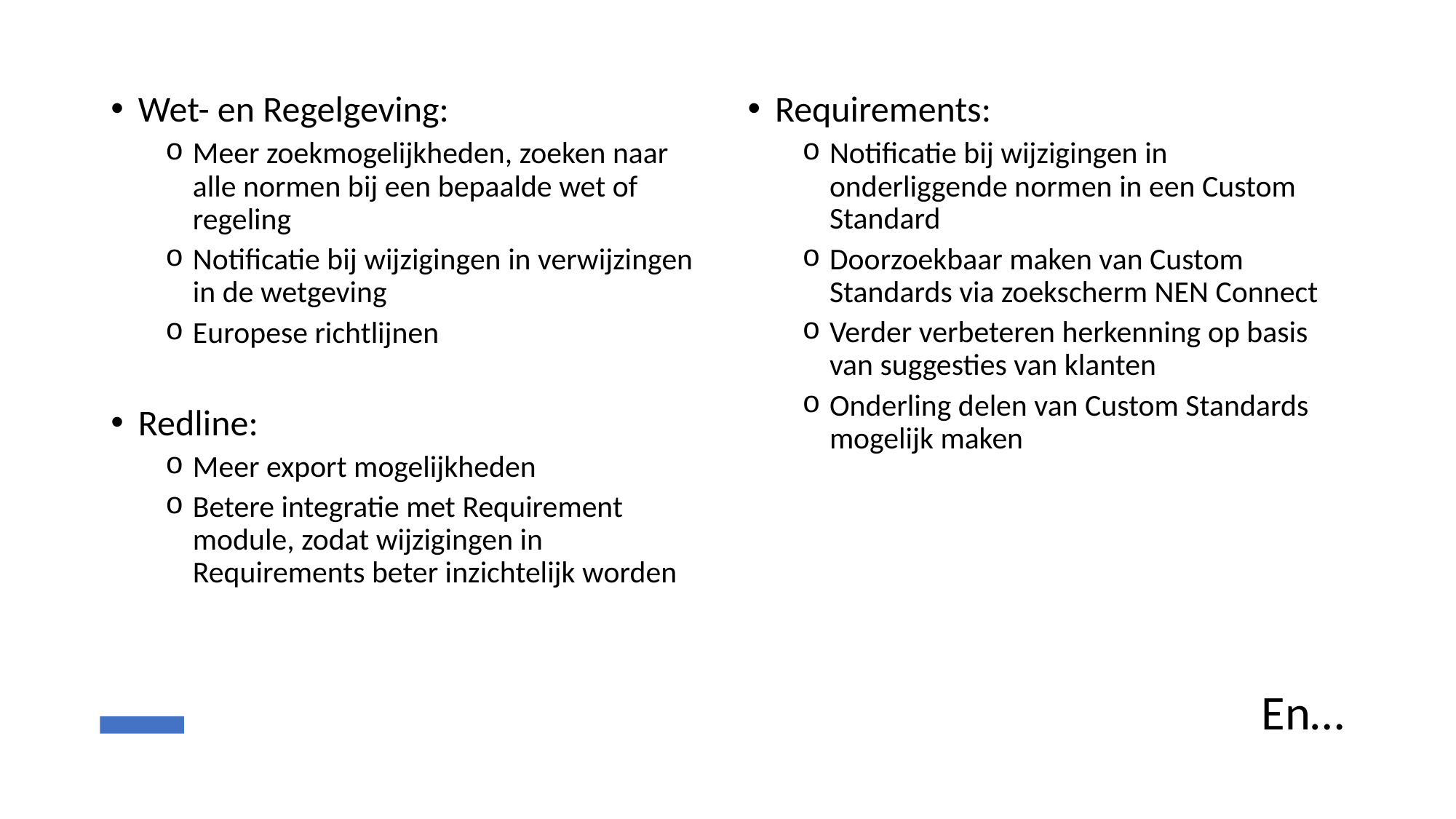

Wet- en Regelgeving:
Meer zoekmogelijkheden, zoeken naar alle normen bij een bepaalde wet of regeling
Notificatie bij wijzigingen in verwijzingen in de wetgeving
Europese richtlijnen
Redline:
Meer export mogelijkheden
Betere integratie met Requirement module, zodat wijzigingen in Requirements beter inzichtelijk worden
Requirements:
Notificatie bij wijzigingen in onderliggende normen in een Custom Standard
Doorzoekbaar maken van Custom Standards via zoekscherm NEN Connect
Verder verbeteren herkenning op basis van suggesties van klanten
Onderling delen van Custom Standards mogelijk maken

En…